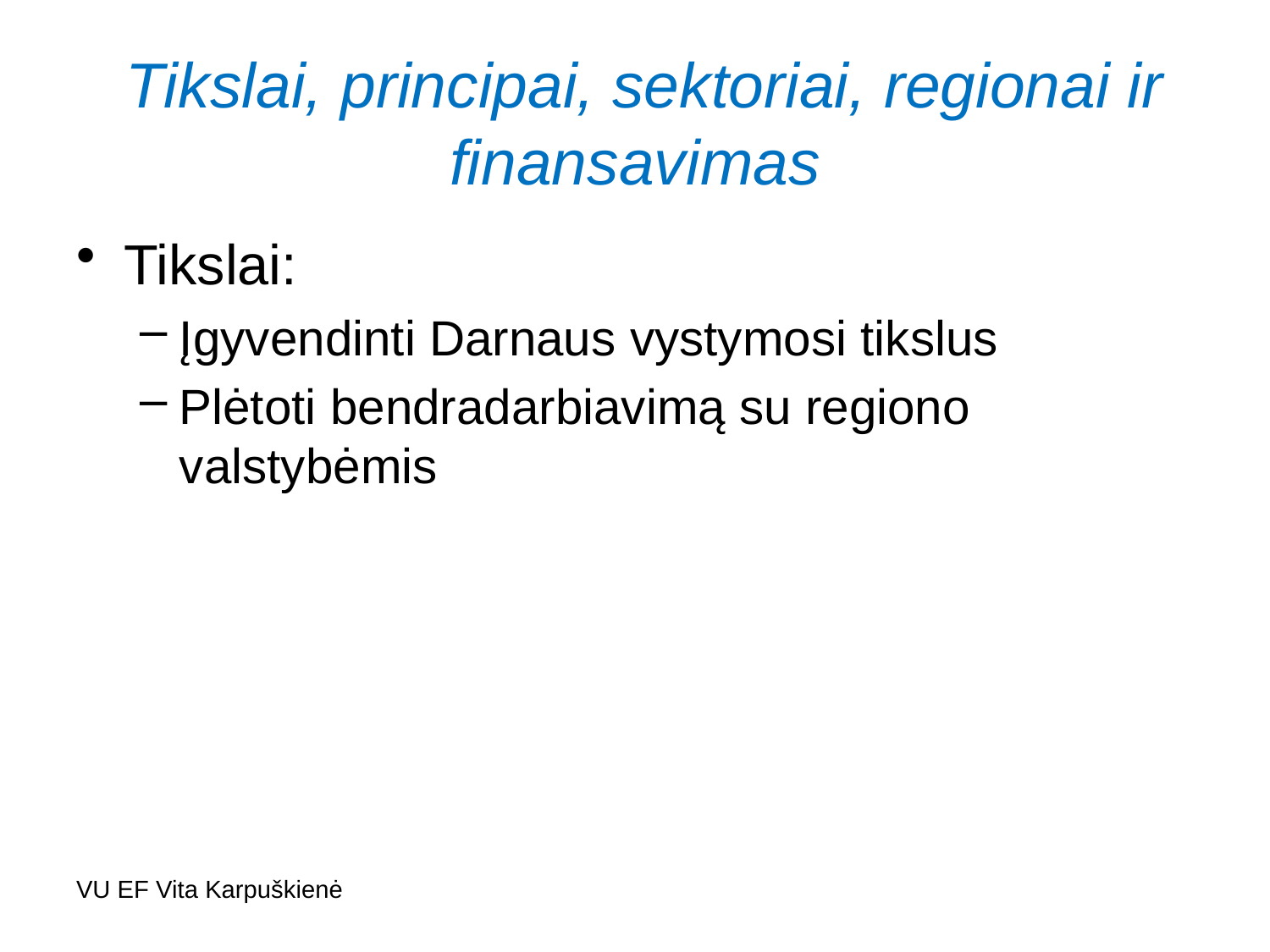

# Tikslai, principai, sektoriai, regionai ir finansavimas
Tikslai:
Įgyvendinti Darnaus vystymosi tikslus
Plėtoti bendradarbiavimą su regiono valstybėmis
VU EF Vita Karpuškienė